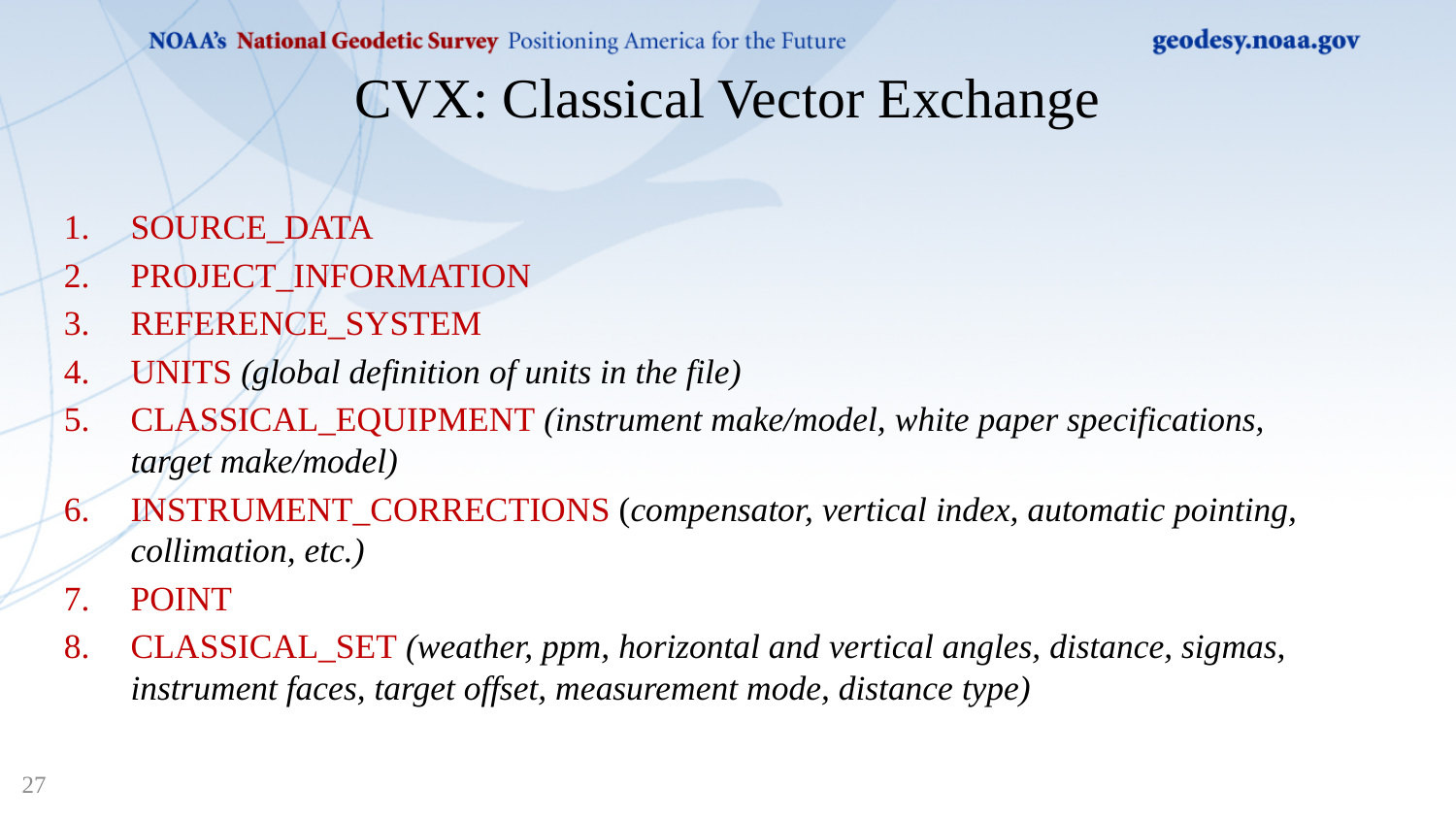

# CVX: Classical Vector Exchange
SOURCE_DATA
PROJECT_INFORMATION
REFERENCE_SYSTEM
UNITS (global definition of units in the file)
CLASSICAL_EQUIPMENT (instrument make/model, white paper specifications, target make/model)
INSTRUMENT_CORRECTIONS (compensator, vertical index, automatic pointing, collimation, etc.)
POINT
CLASSICAL_SET (weather, ppm, horizontal and vertical angles, distance, sigmas, instrument faces, target offset, measurement mode, distance type)
27